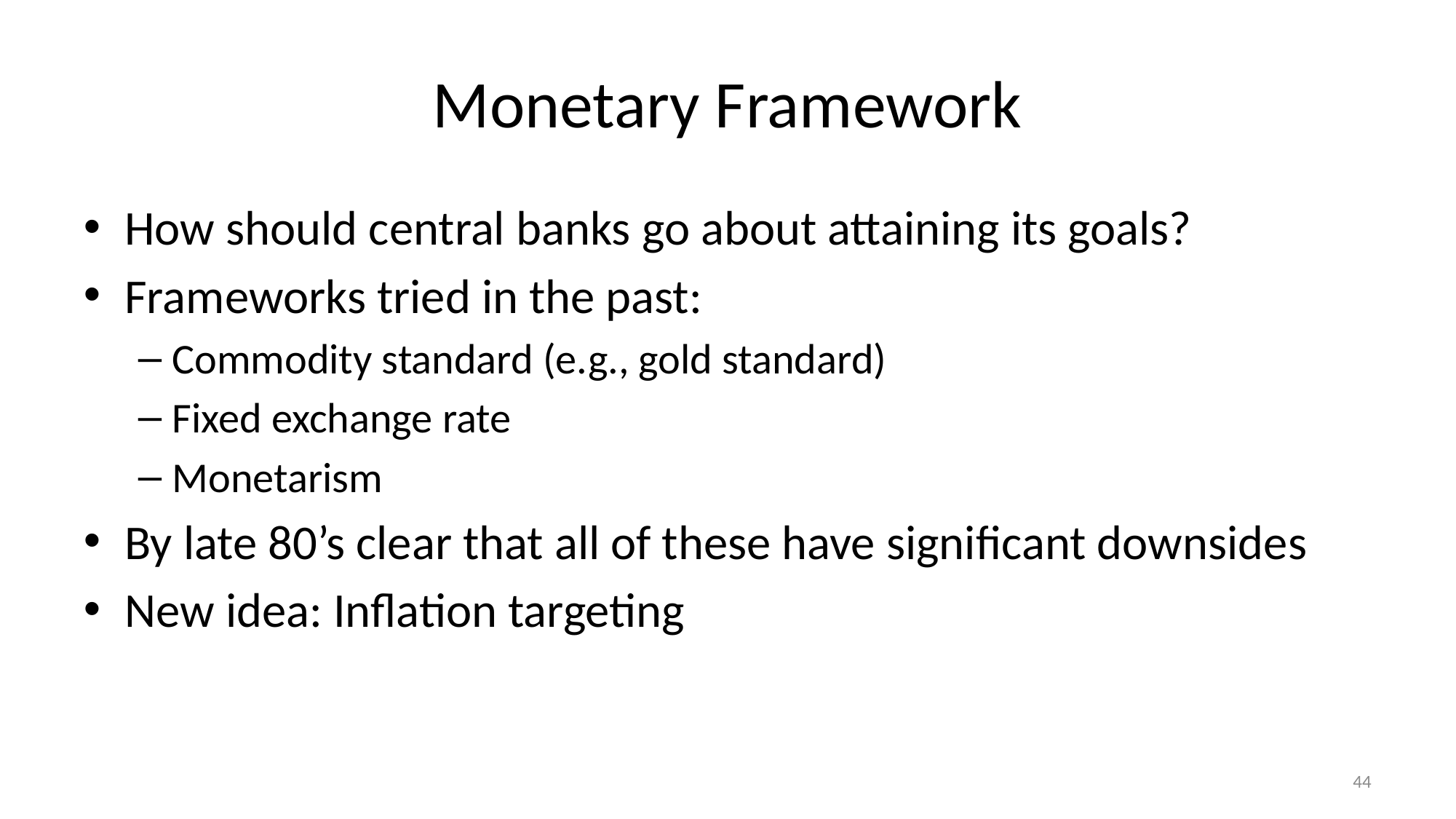

# Monetary Framework
How should central banks go about attaining its goals?
Frameworks tried in the past:
Commodity standard (e.g., gold standard)
Fixed exchange rate
Monetarism
By late 80’s clear that all of these have significant downsides
New idea: Inflation targeting

44